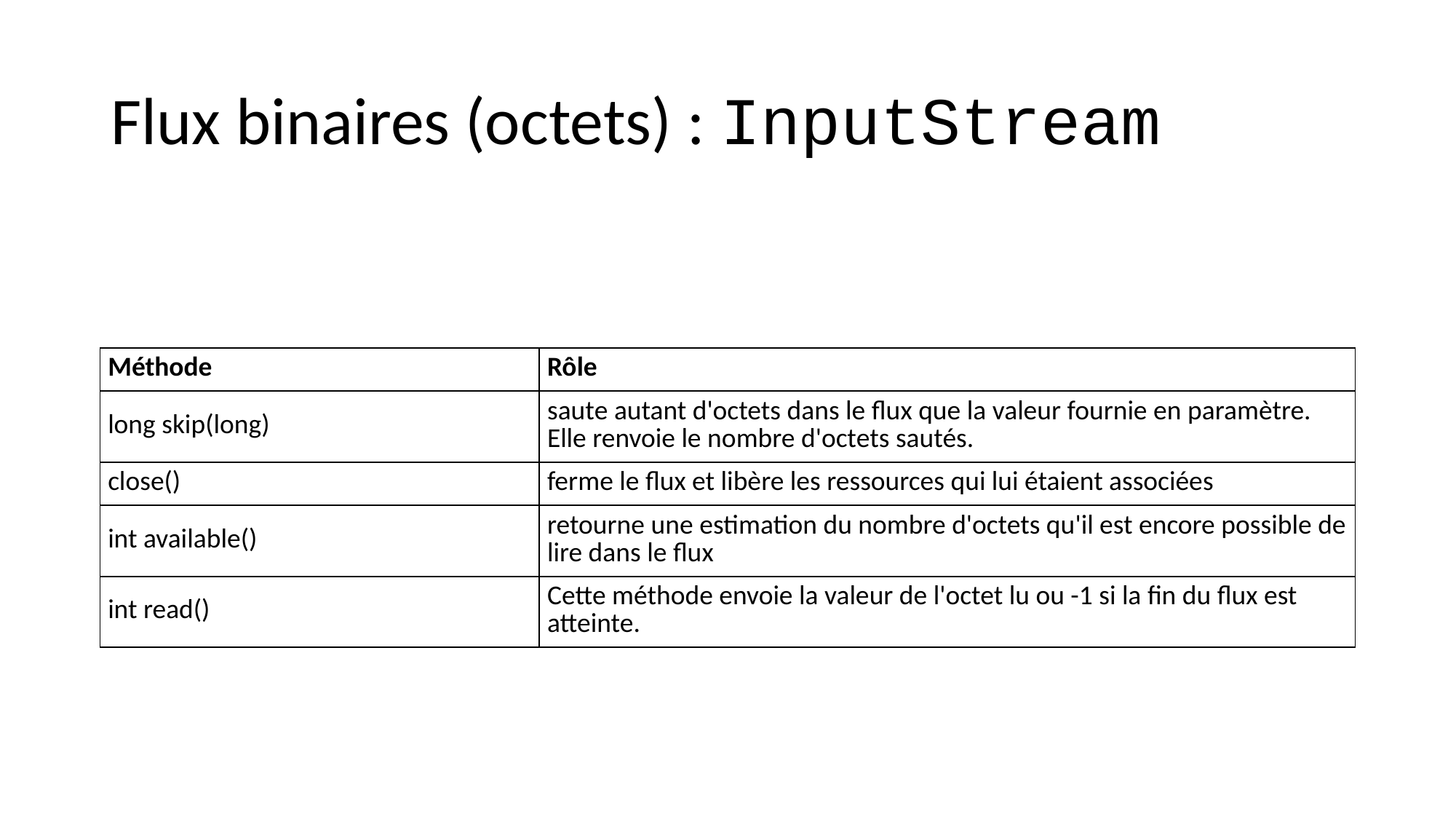

# Flux binaires (octets) : InputStream
| Méthode | Rôle |
| --- | --- |
| long skip(long) | saute autant d'octets dans le flux que la valeur fournie en paramètre. Elle renvoie le nombre d'octets sautés. |
| close() | ferme le flux et libère les ressources qui lui étaient associées |
| int available() | retourne une estimation du nombre d'octets qu'il est encore possible de lire dans le flux |
| int read() | Cette méthode envoie la valeur de l'octet lu ou -1 si la fin du flux est atteinte. |